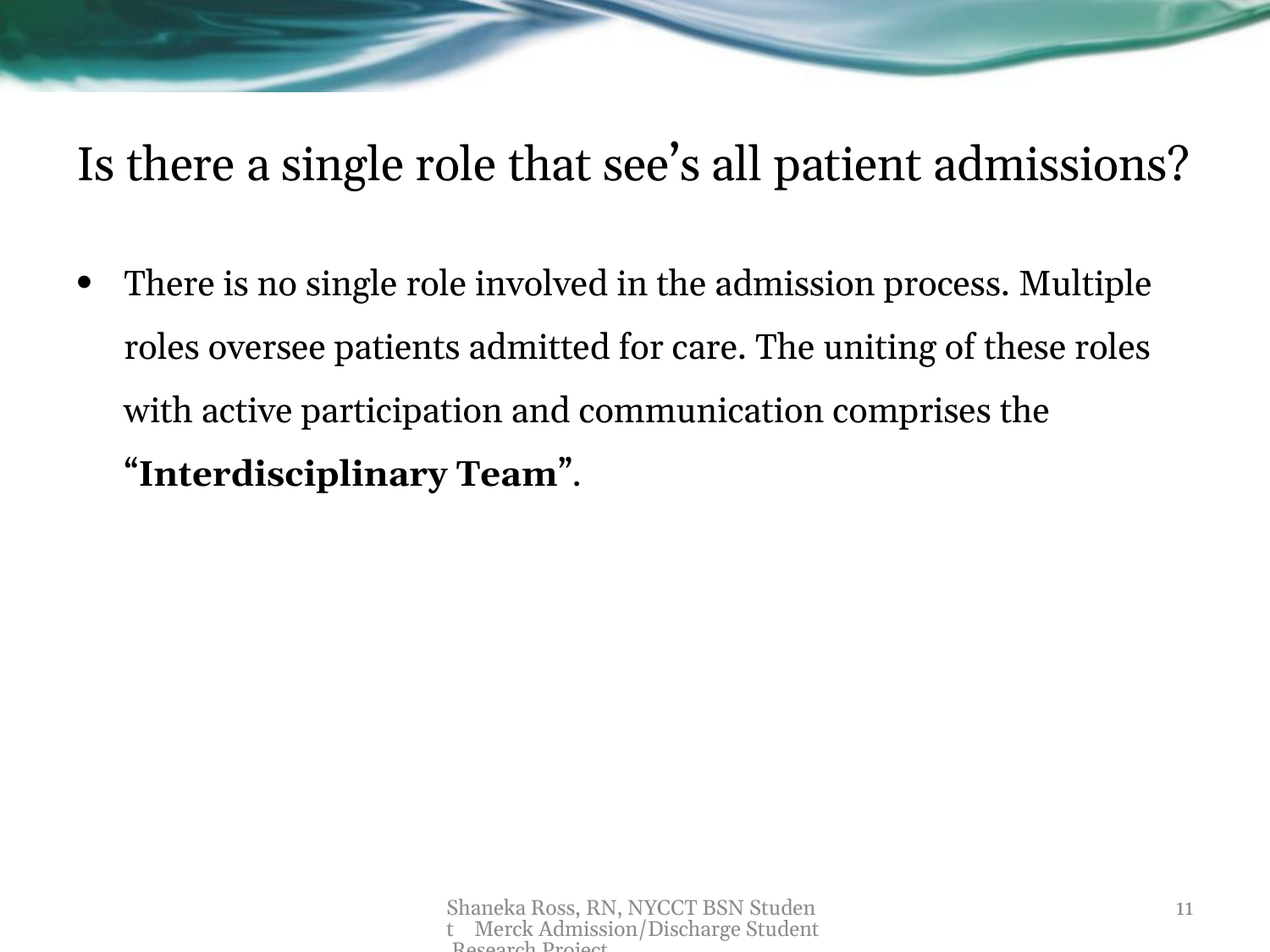

# Is there a single role that see’s all patient admissions?
There is no single role involved in the admission process. Multiple roles oversee patients admitted for care. The uniting of these roles with active participation and communication comprises the “Interdisciplinary Team”.

Shaneka Ross, RN, NYCCT BSN Student    Merck Admission/Discharge Student Research Project
11